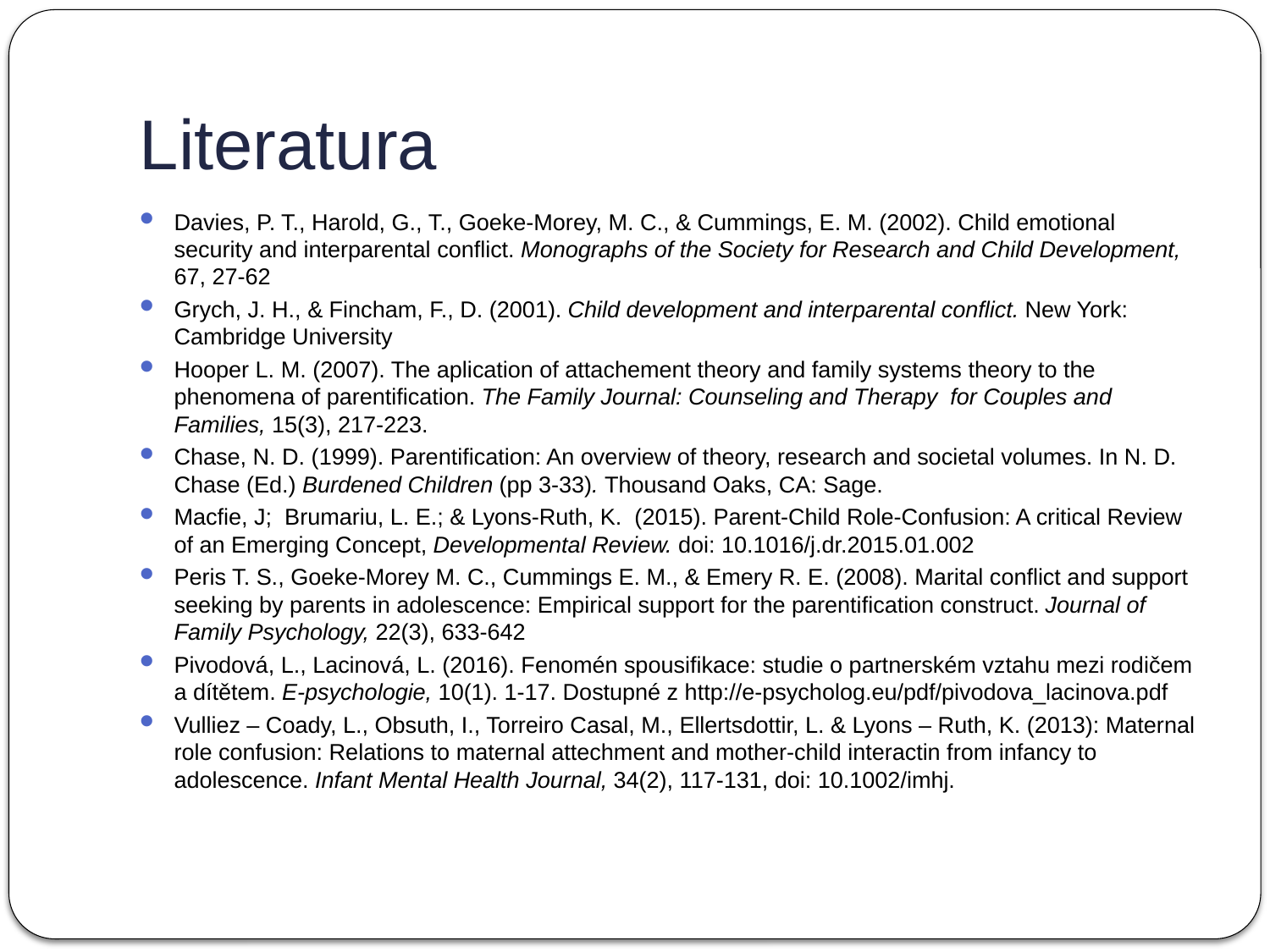

# Literatura
Davies, P. T., Harold, G., T., Goeke-Morey, M. C., & Cummings, E. M. (2002). Child emotional security and interparental conflict. Monographs of the Society for Research and Child Development, 67, 27-62
Grych, J. H., & Fincham, F., D. (2001). Child development and interparental conflict. New York: Cambridge University
Hooper L. M. (2007). The aplication of attachement theory and family systems theory to the phenomena of parentification. The Family Journal: Counseling and Therapy  for Couples and Families, 15(3), 217-223.
Chase, N. D. (1999). Parentification: An overview of theory, research and societal volumes. In N. D. Chase (Ed.) Burdened Children (pp 3-33). Thousand Oaks, CA: Sage.
Macfie, J;  Brumariu, L. E.; & Lyons-Ruth, K.  (2015). Parent-Child Role-Confusion: A critical Review of an Emerging Concept, Developmental Review. doi: 10.1016/j.dr.2015.01.002
Peris T. S., Goeke-Morey M. C., Cummings E. M., & Emery R. E. (2008). Marital conflict and support seeking by parents in adolescence: Empirical support for the parentification construct. Journal of Family Psychology, 22(3), 633-642
Pivodová, L., Lacinová, L. (2016). Fenomén spousifikace: studie o partnerském vztahu mezi rodičem a dítětem. E-psychologie, 10(1). 1-17. Dostupné z http://e-psycholog.eu/pdf/pivodova_lacinova.pdf
Vulliez – Coady, L., Obsuth, I., Torreiro Casal, M., Ellertsdottir, L. & Lyons – Ruth, K. (2013): Maternal role confusion: Relations to maternal attechment and mother-child interactin from infancy to adolescence. Infant Mental Health Journal, 34(2), 117-131, doi: 10.1002/imhj.